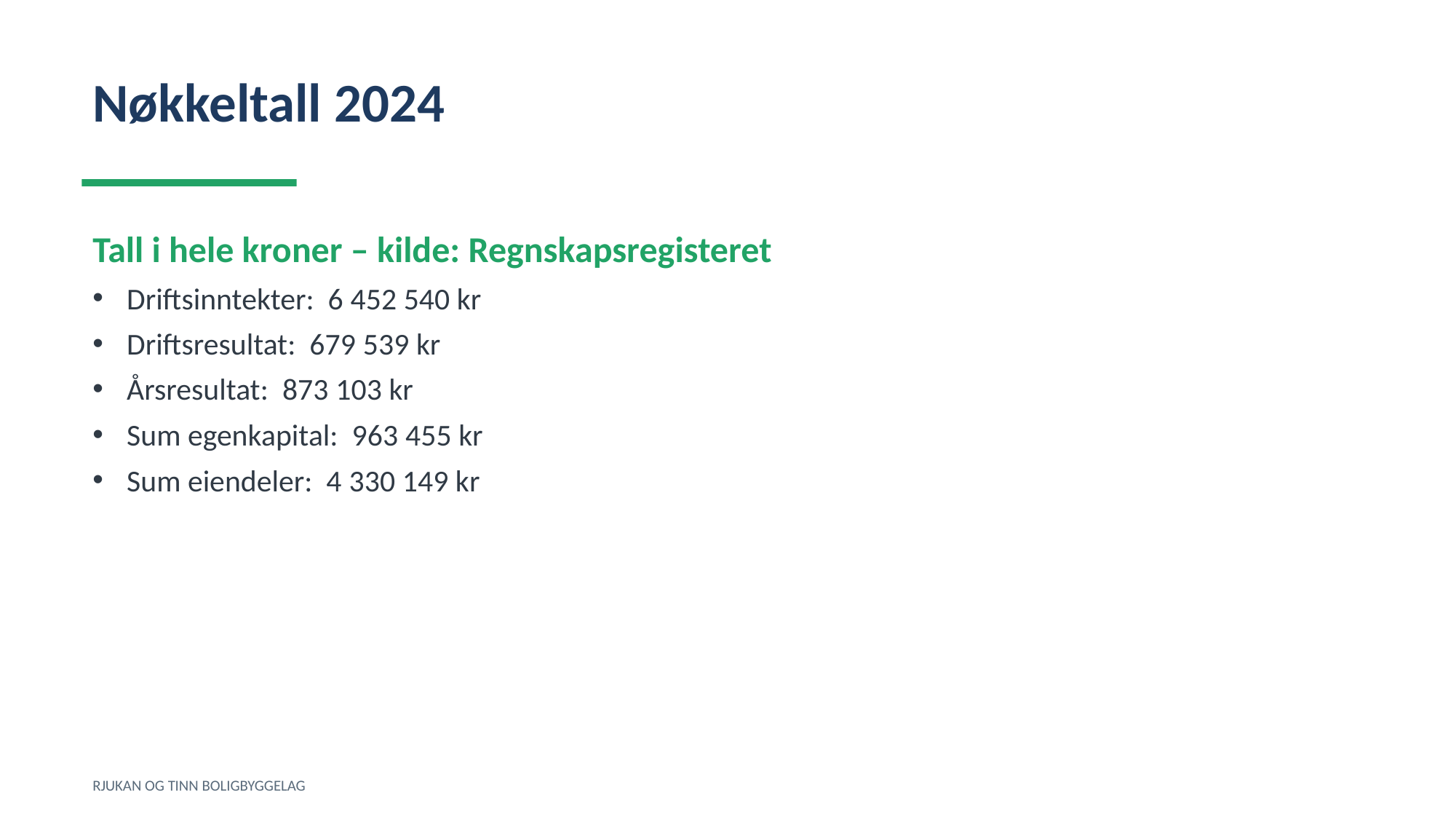

Nøkkeltall 2024

Tall i hele kroner – kilde: Regnskapsregisteret
Driftsinntekter:  6 452 540 kr
Driftsresultat:  679 539 kr
Årsresultat:  873 103 kr
Sum egenkapital:  963 455 kr
Sum eiendeler:  4 330 149 kr
RJUKAN OG TINN BOLIGBYGGELAG